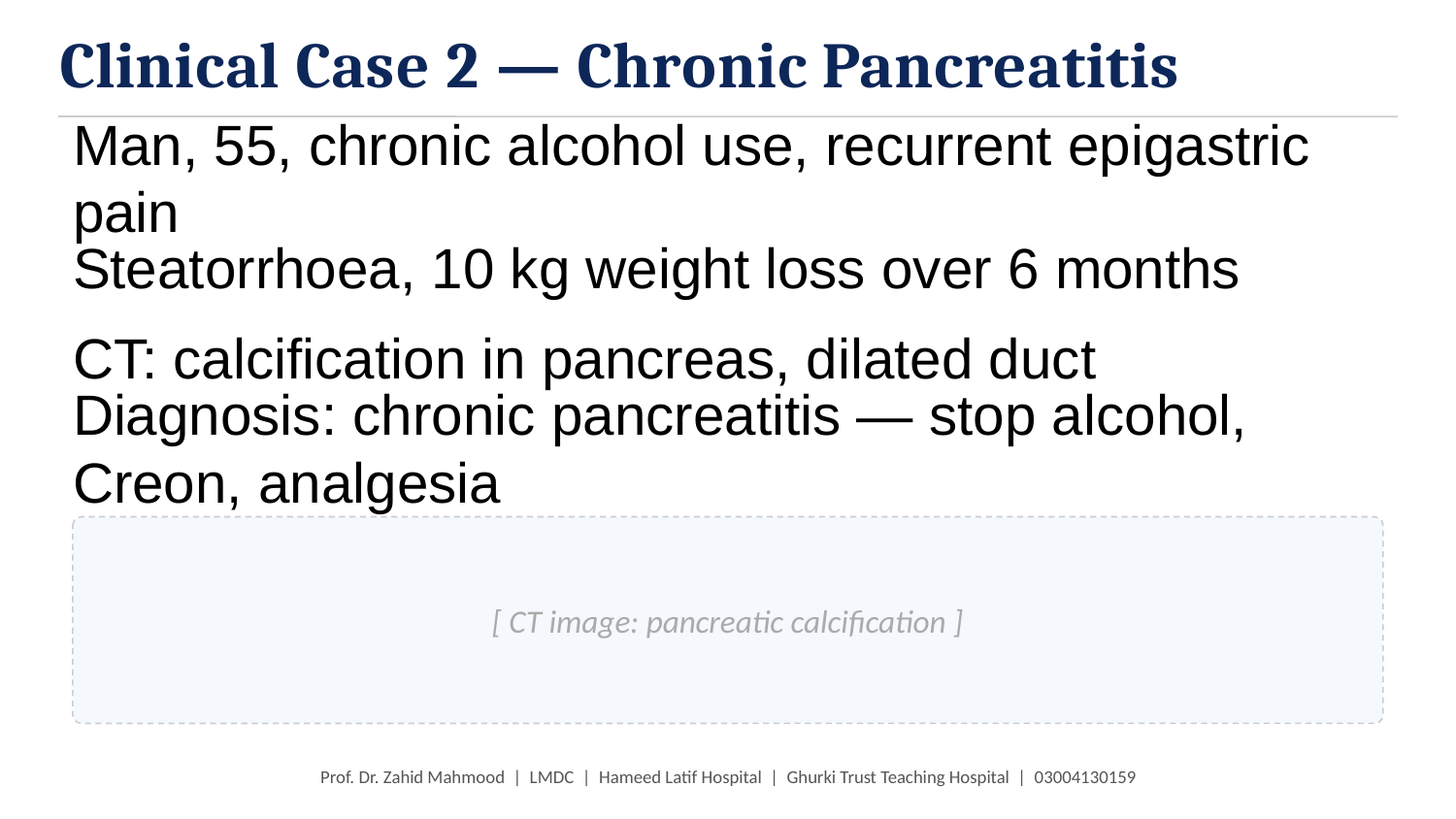

Clinical Case 2 — Chronic Pancreatitis

Man, 55, chronic alcohol use, recurrent epigastric pain
Steatorrhoea, 10 kg weight loss over 6 months
CT: calcification in pancreas, dilated duct
Diagnosis: chronic pancreatitis — stop alcohol, Creon, analgesia

[ CT image: pancreatic calcification ]
Prof. Dr. Zahid Mahmood  |  LMDC  |  Hameed Latif Hospital  |  Ghurki Trust Teaching Hospital  |  03004130159